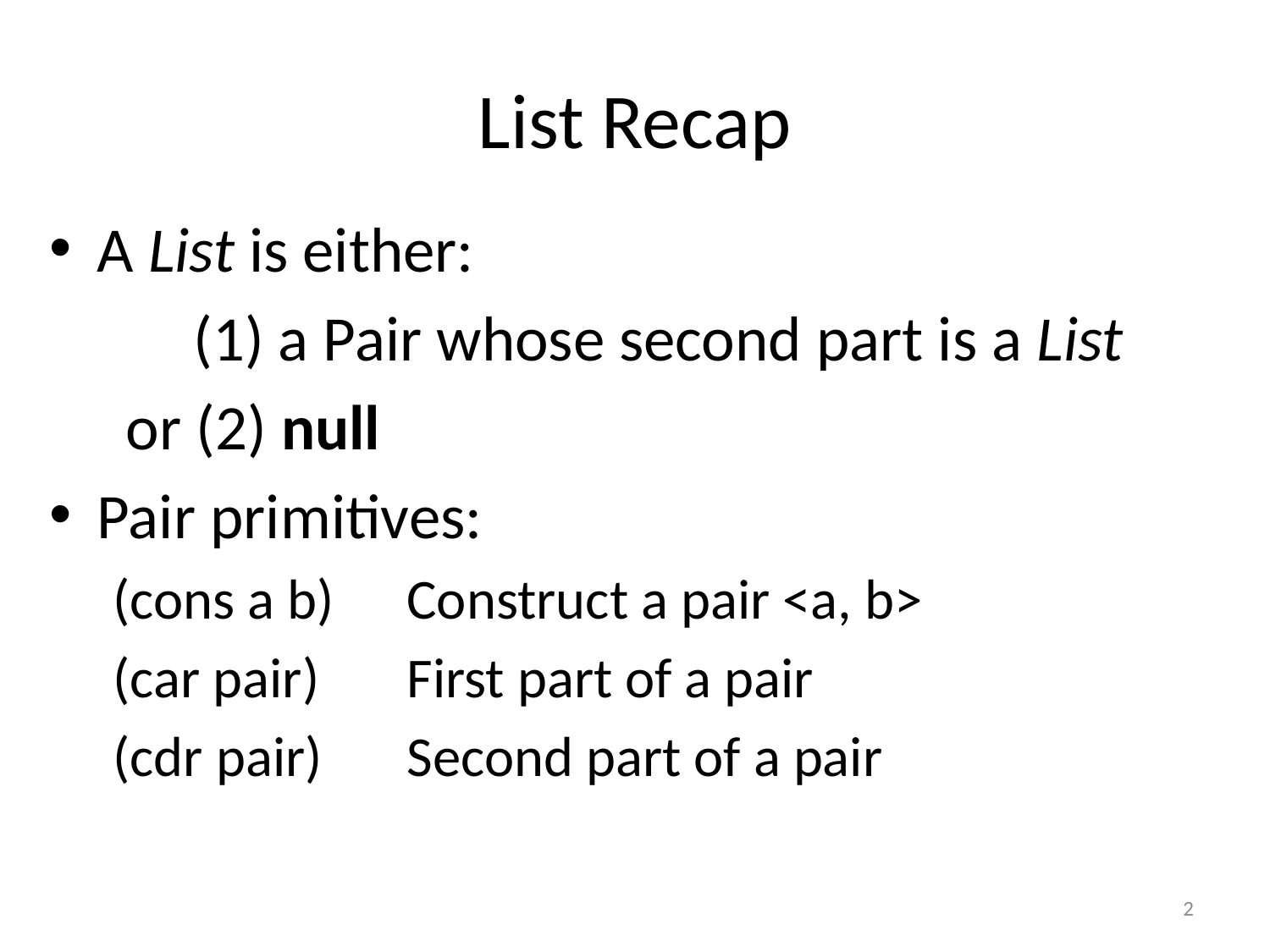

# List Recap
A List is either:
          (1) a Pair whose second part is a List
	  or (2) null
Pair primitives:
(cons a b)	Construct a pair <a, b>
(car pair)	First part of a pair
(cdr pair)	Second part of a pair
2